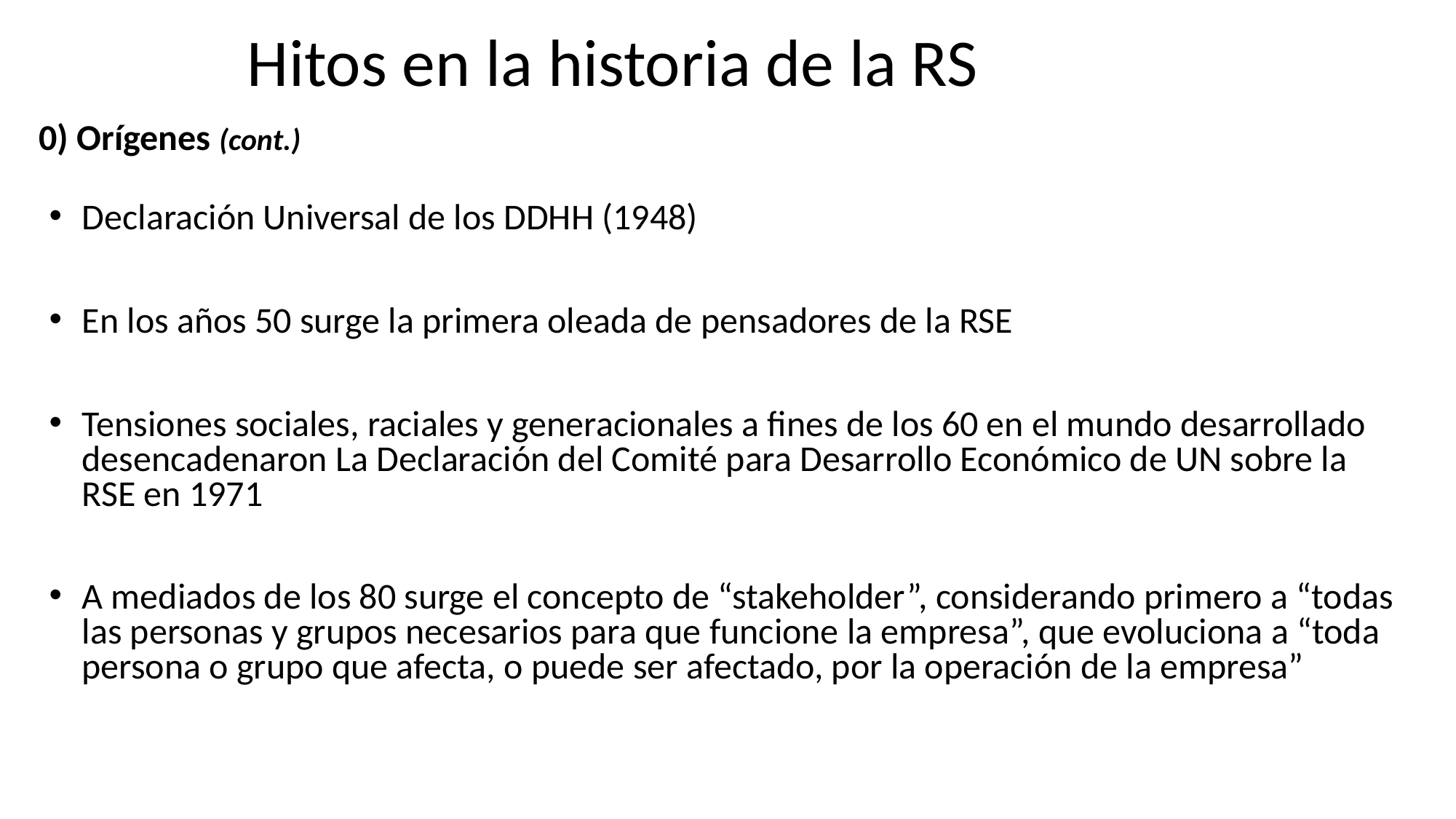

# Hitos en la historia de la RS
0) Orígenes (cont.)

Declaración Universal de los DDHH (1948)

En los años 50 surge la primera oleada de pensadores de la RSE

Tensiones sociales, raciales y generacionales a fines de los 60 en el mundo desarrollado desencadenaron La Declaración del Comité para Desarrollo Económico de UN sobre la RSE en 1971

A mediados de los 80 surge el concepto de “stakeholder”, considerando primero a “todas las personas y grupos necesarios para que funcione la empresa”, que evoluciona a “toda persona o grupo que afecta, o puede ser afectado, por la operación de la empresa”